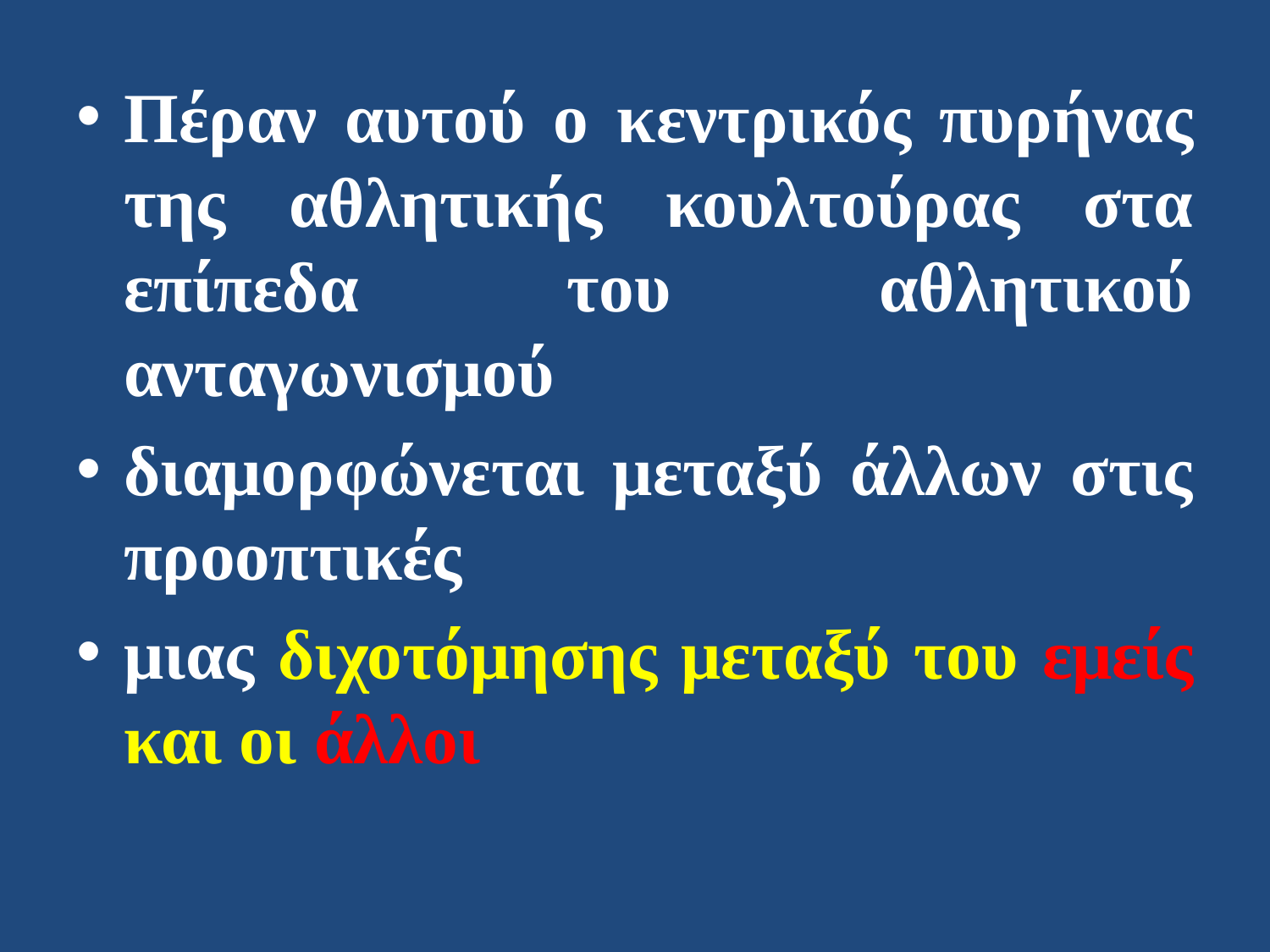

Πέραν αυτού ο κεντρικός πυρήνας της αθλητικής κουλτούρας στα επίπεδα του αθλητικού ανταγωνισμού
διαμορφώνεται μεταξύ άλλων στις προοπτικές
μιας διχοτόμησης μεταξύ του εμείς και οι άλλοι